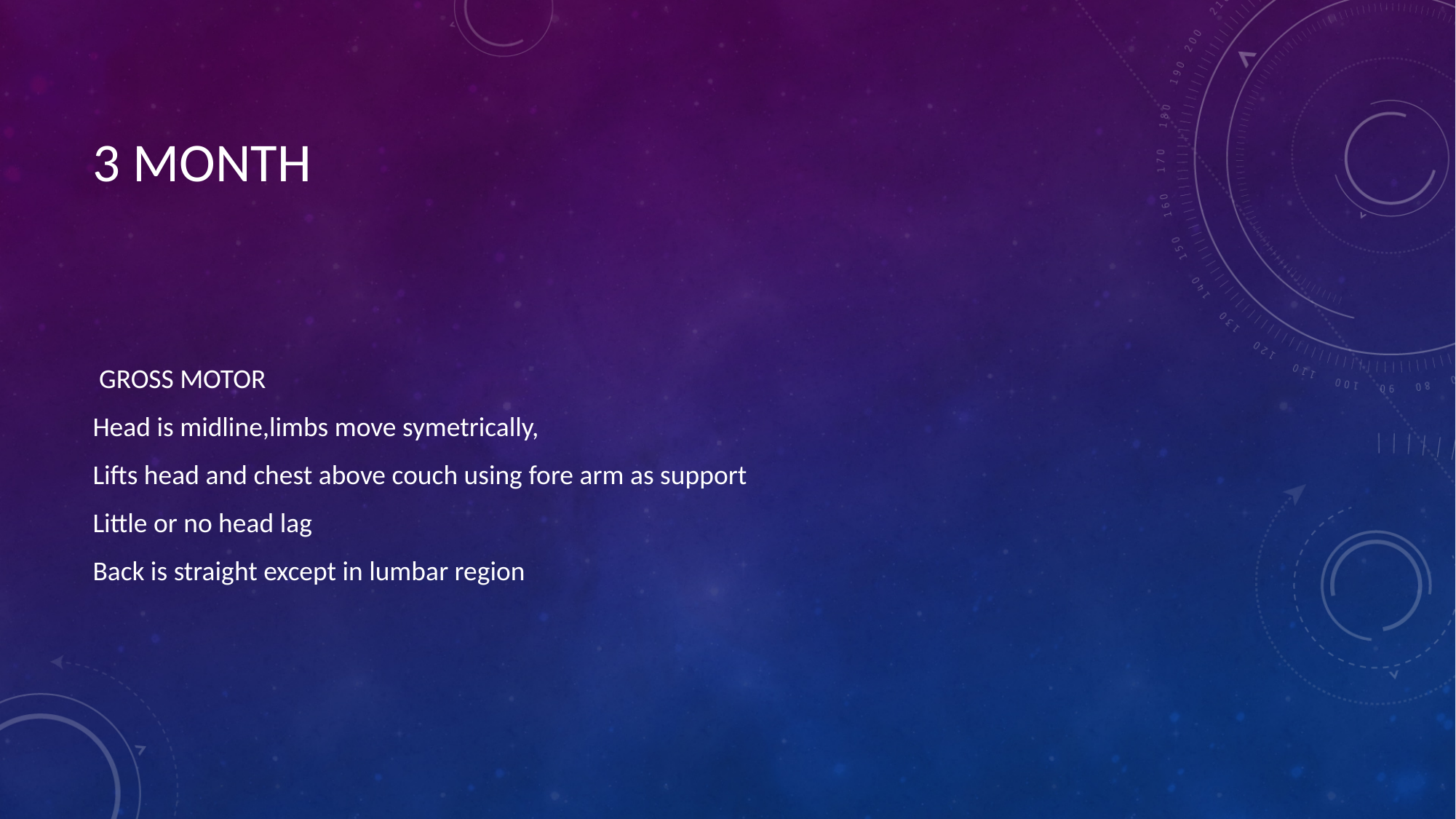

# 3 MONTH
 GROSS MOTOR
Head is midline,limbs move symetrically,
Lifts head and chest above couch using fore arm as support
Little or no head lag
Back is straight except in lumbar region